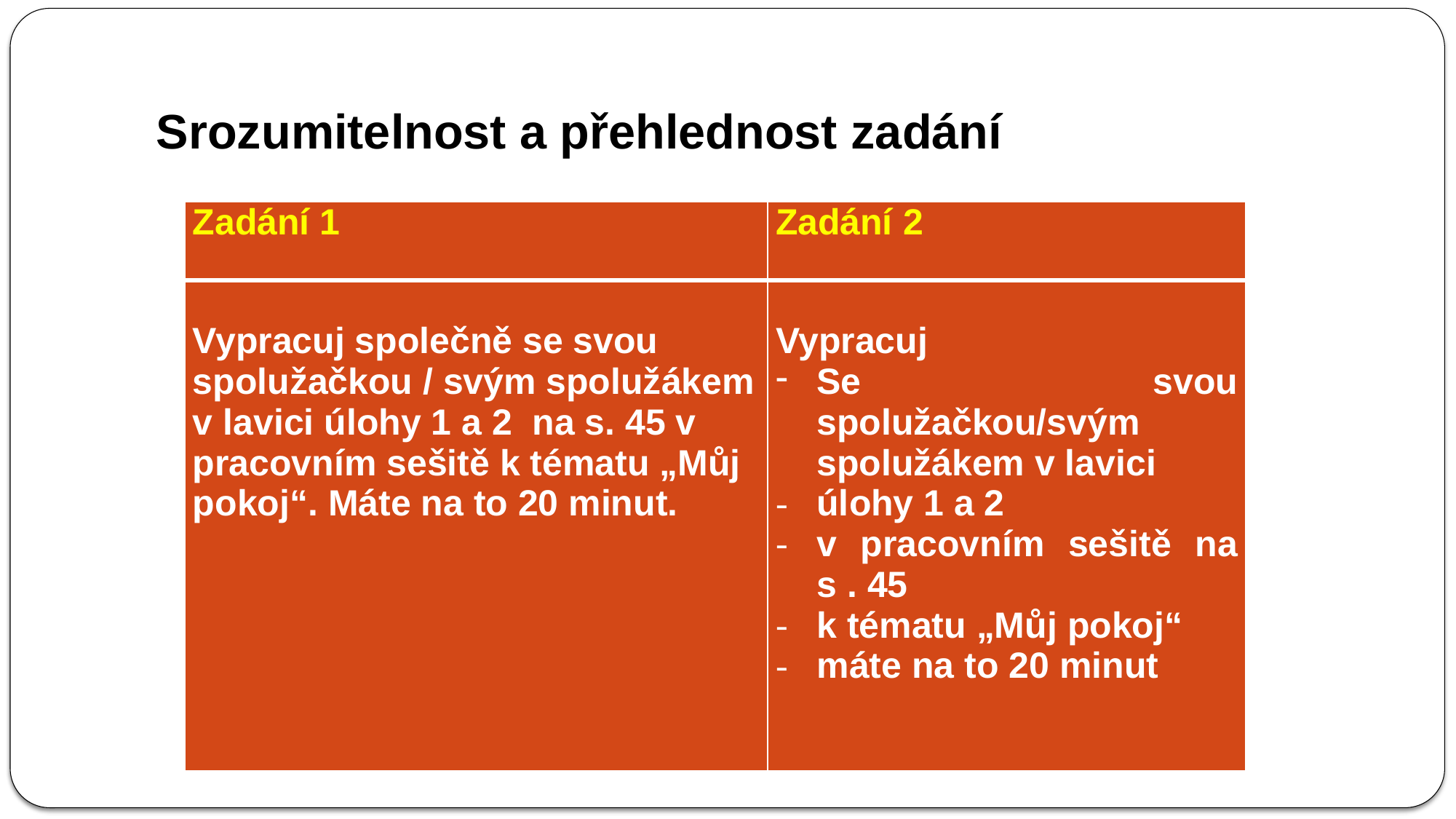

# Srozumitelnost a přehlednost zadání
| Zadání 1 | Zadání 2 |
| --- | --- |
| Vypracuj společně se svou spolužačkou / svým spolužákem v lavici úlohy 1 a 2 na s. 45 v pracovním sešitě k tématu „Můj pokoj“. Máte na to 20 minut. | Vypracuj Se svou spolužačkou/svým spolužákem v lavici úlohy 1 a 2 v pracovním sešitě na s . 45 k tématu „Můj pokoj“ máte na to 20 minut |